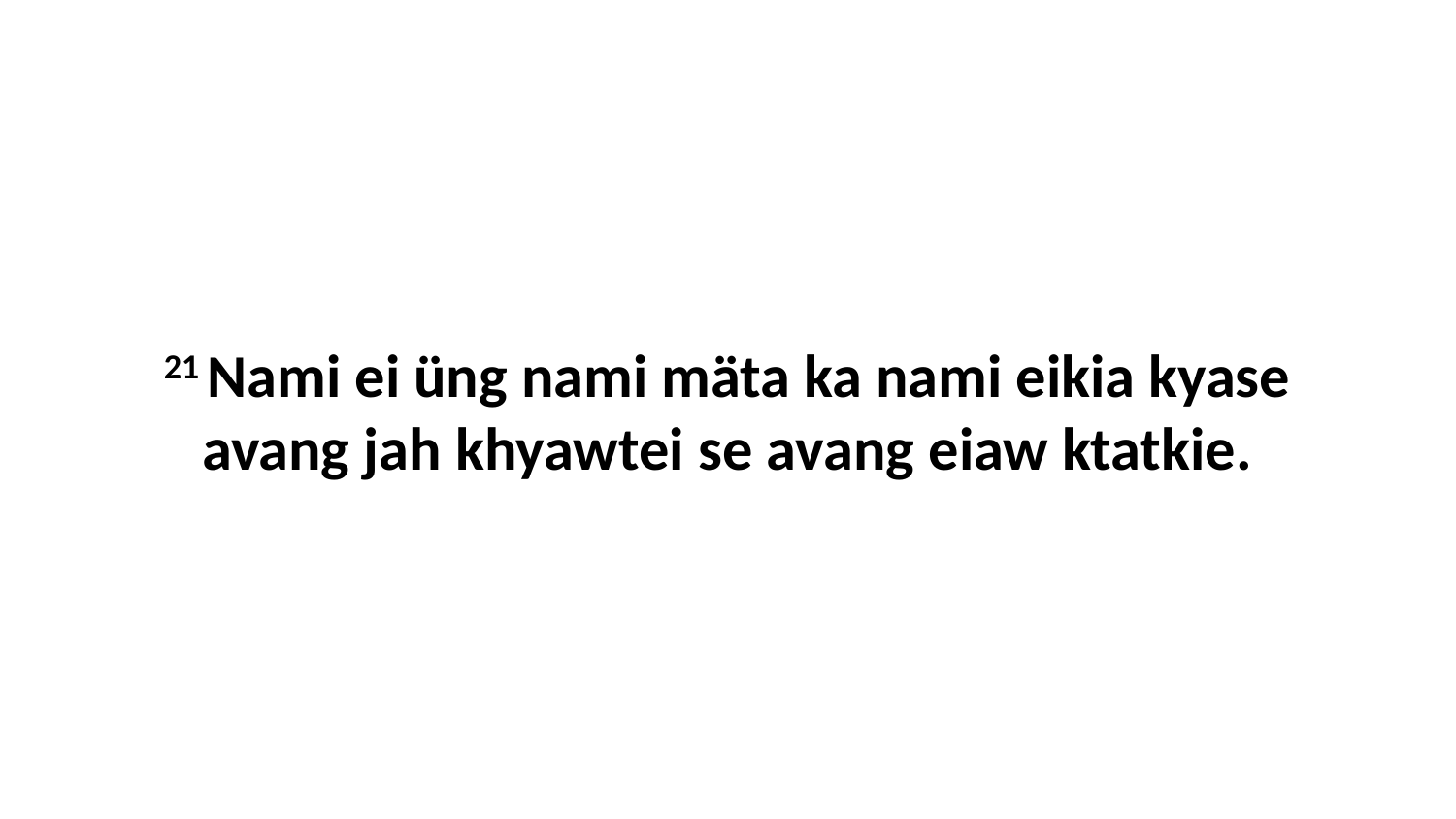

21 Nami ei üng nami mäta ka nami eikia kyase avang jah khyawtei se avang eiaw ktatkie.